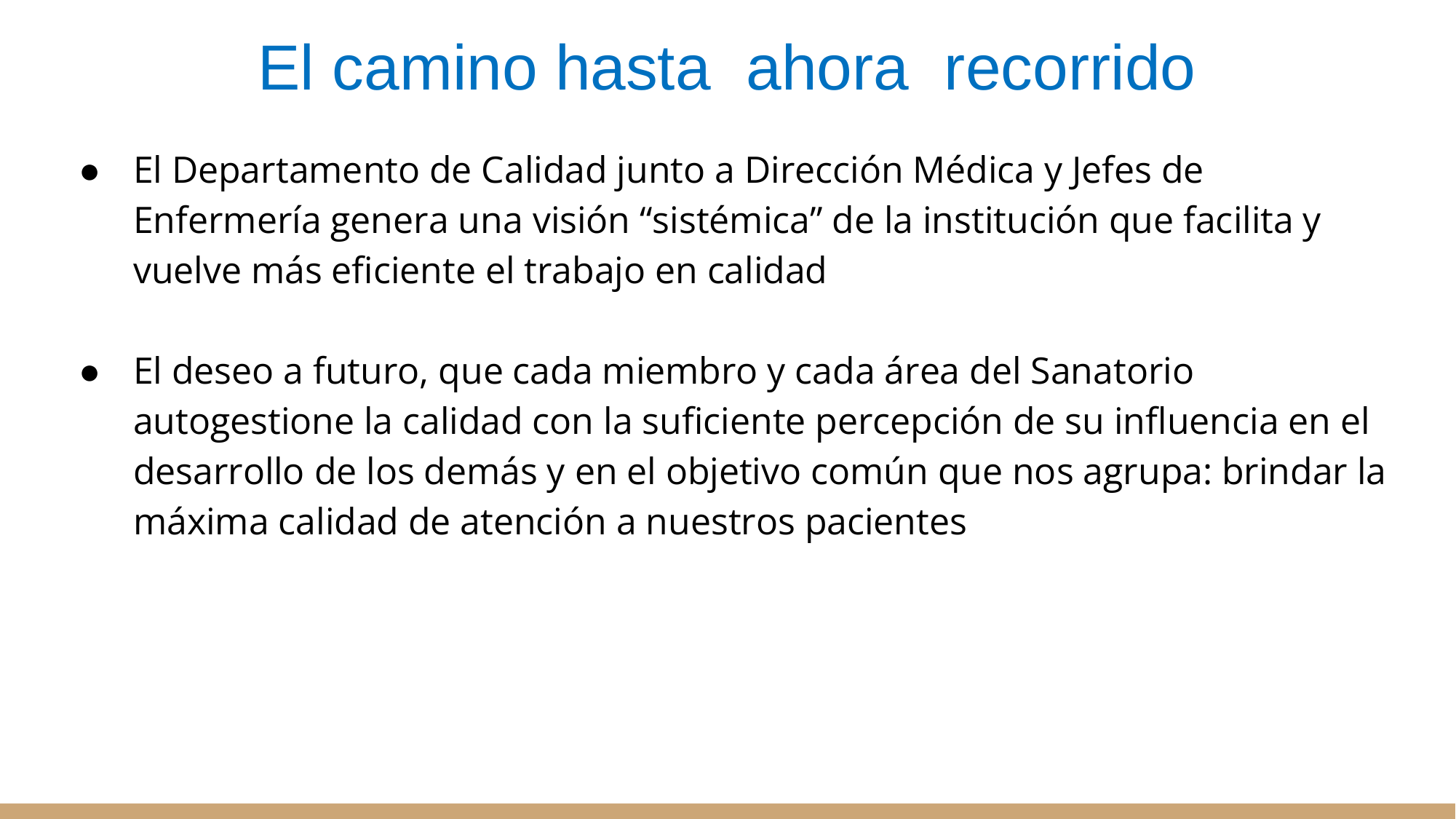

# El camino hasta  ahora  recorrido
El Departamento de Calidad junto a Dirección Médica y Jefes de Enfermería genera una visión “sistémica” de la institución que facilita y vuelve más eficiente el trabajo en calidad

El deseo a futuro, que cada miembro y cada área del Sanatorio autogestione la calidad con la suficiente percepción de su influencia en el  desarrollo de los demás y en el objetivo común que nos agrupa: brindar la máxima calidad de atención a nuestros pacientes